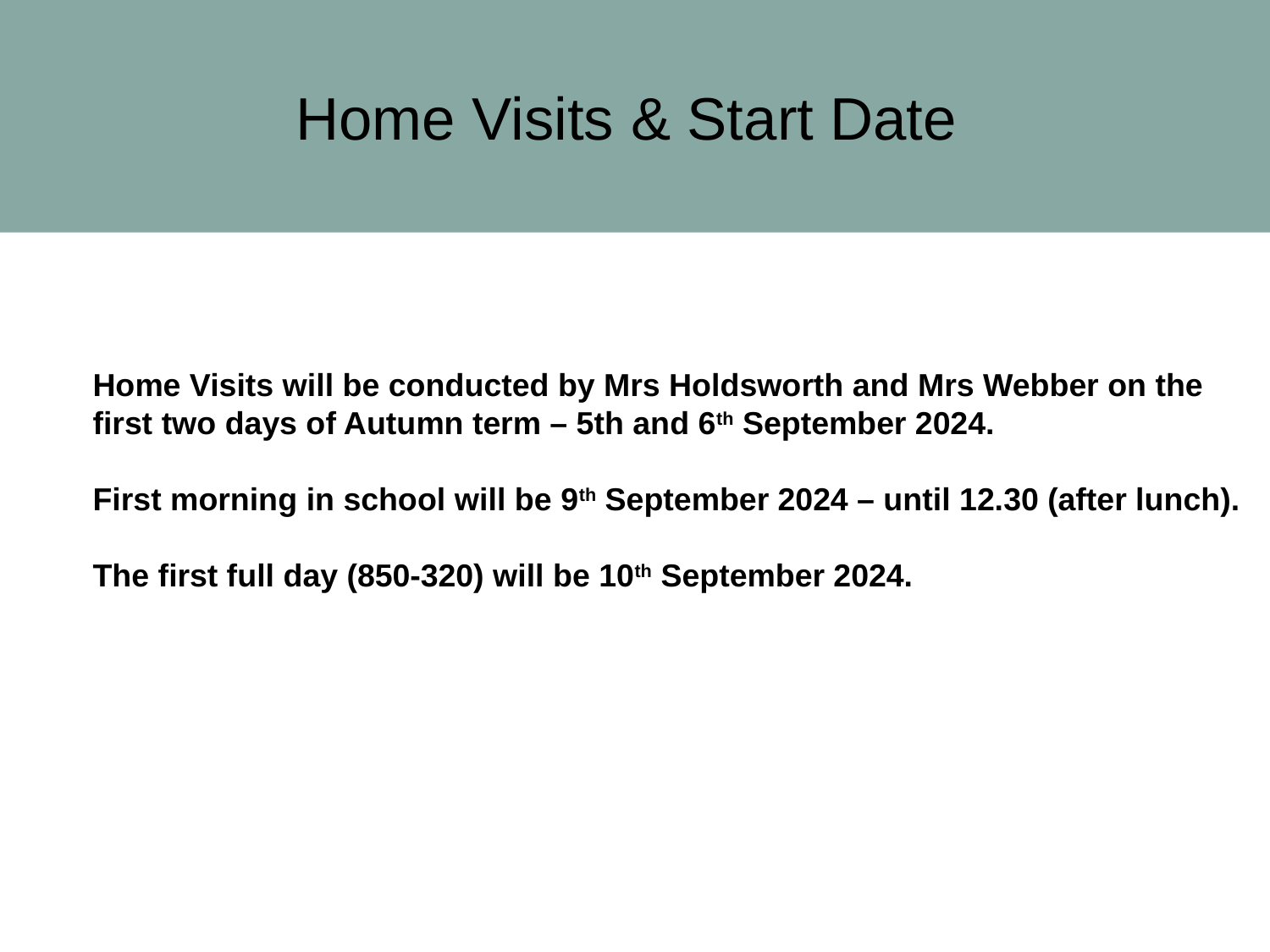

Home Visits & Start Date
Home Visits will be conducted by Mrs Holdsworth and Mrs Webber on the first two days of Autumn term – 5th and 6th September 2024.

First morning in school will be 9th September 2024 – until 12.30 (after lunch).

The first full day (850-320) will be 10th September 2024.